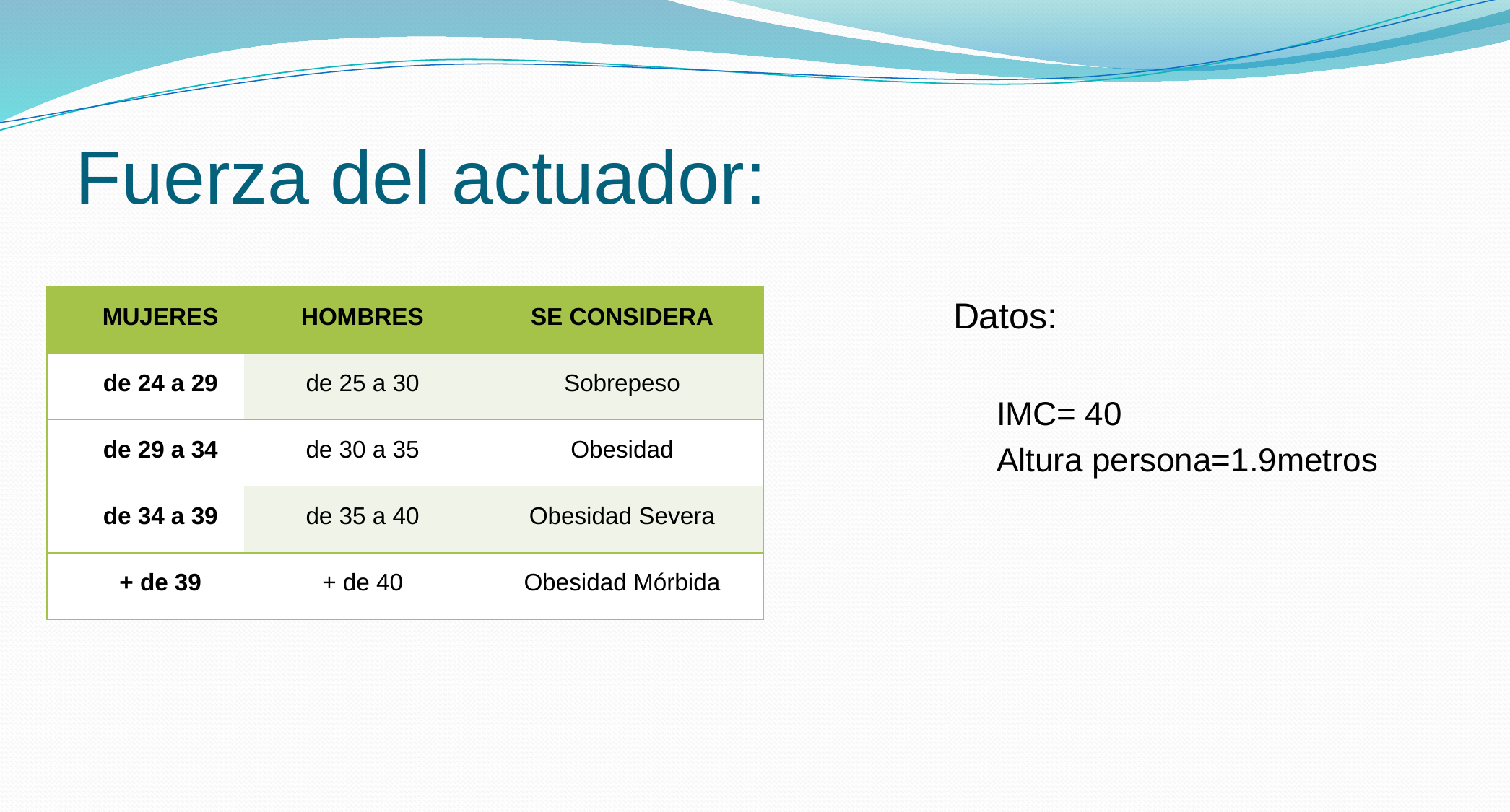

# Fuerza del actuador:
| MUJERES | HOMBRES | SE CONSIDERA |
| --- | --- | --- |
| de 24 a 29 | de 25 a 30 | Sobrepeso |
| de 29 a 34 | de 30 a 35 | Obesidad |
| de 34 a 39 | de 35 a 40 | Obesidad Severa |
| + de 39 | + de 40 | Obesidad Mórbida |
Datos:

IMC= 40
Altura persona=1.9metros